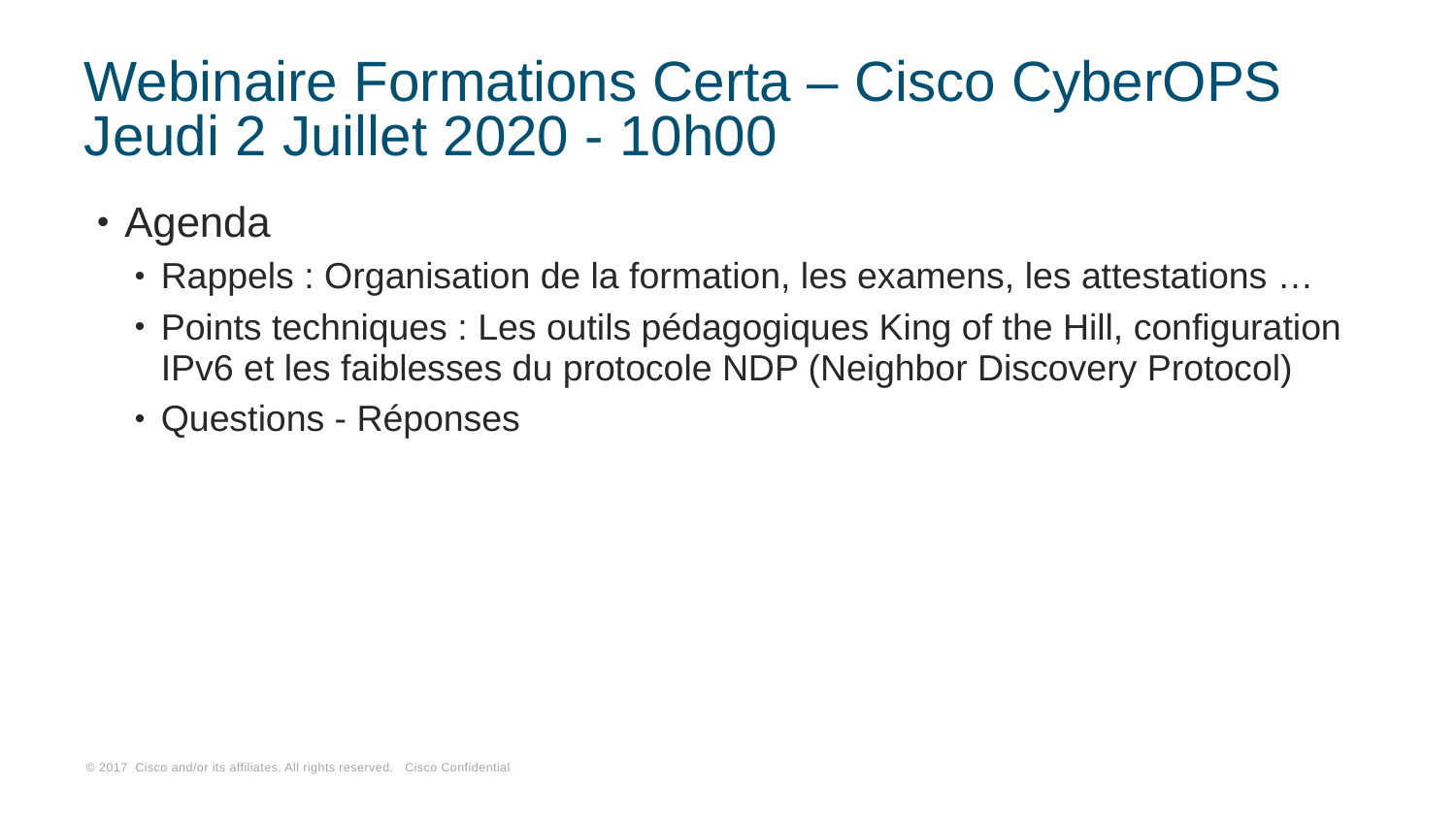

# Webinaire Formations Certa – Cisco CyberOPS Jeudi 2 Juillet 2020 - 10h00
Agenda
Rappels : Organisation de la formation, les examens, les attestations …
Points techniques : Les outils pédagogiques King of the Hill, configuration IPv6 et les faiblesses du protocole NDP (Neighbor Discovery Protocol)
Questions - Réponses